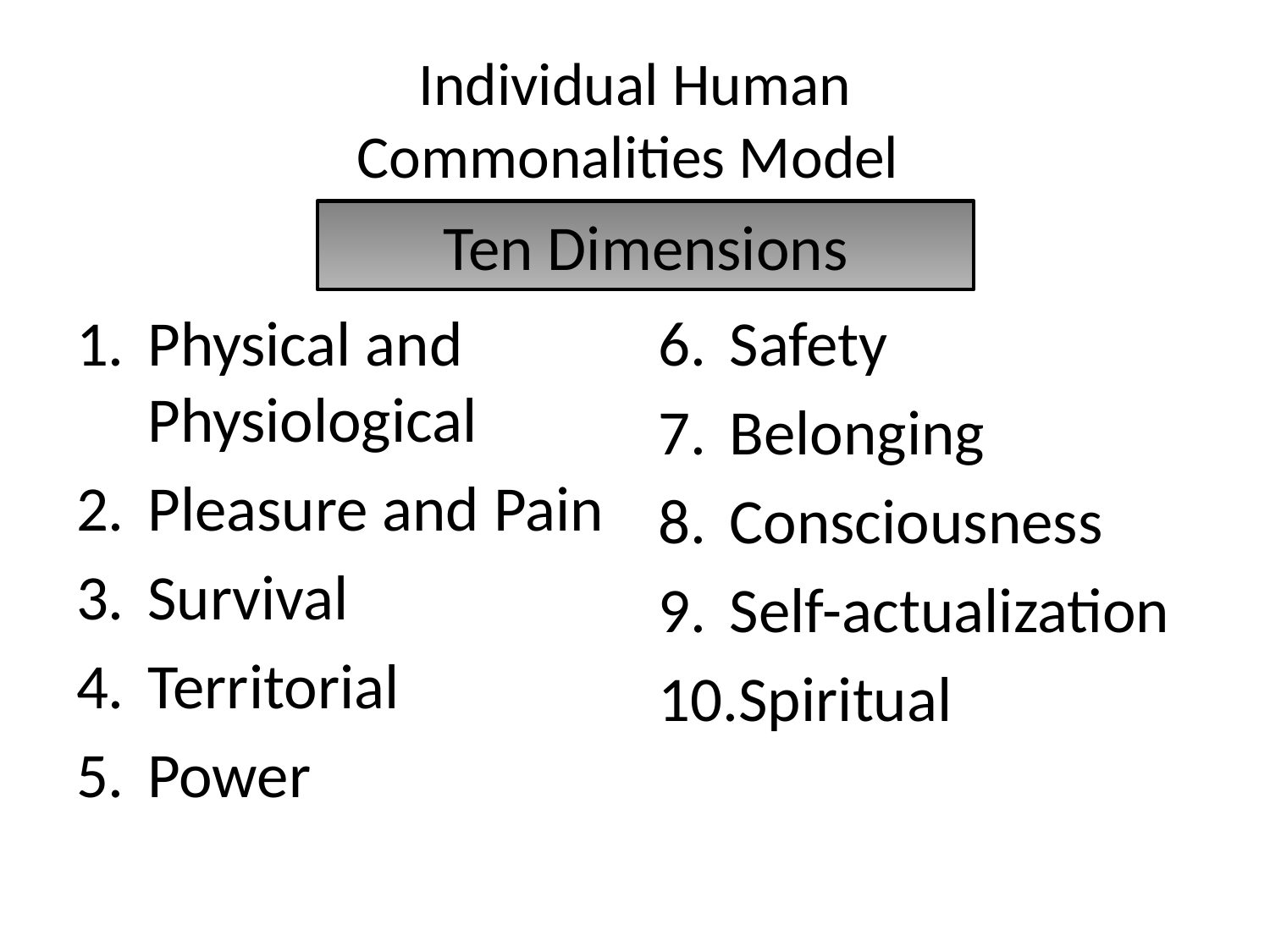

# Individual Human Commonalities Model
Ten Dimensions
Physical and Physiological
Pleasure and Pain
Survival
Territorial
Power
Safety
Belonging
Consciousness
Self-actualization
Spiritual